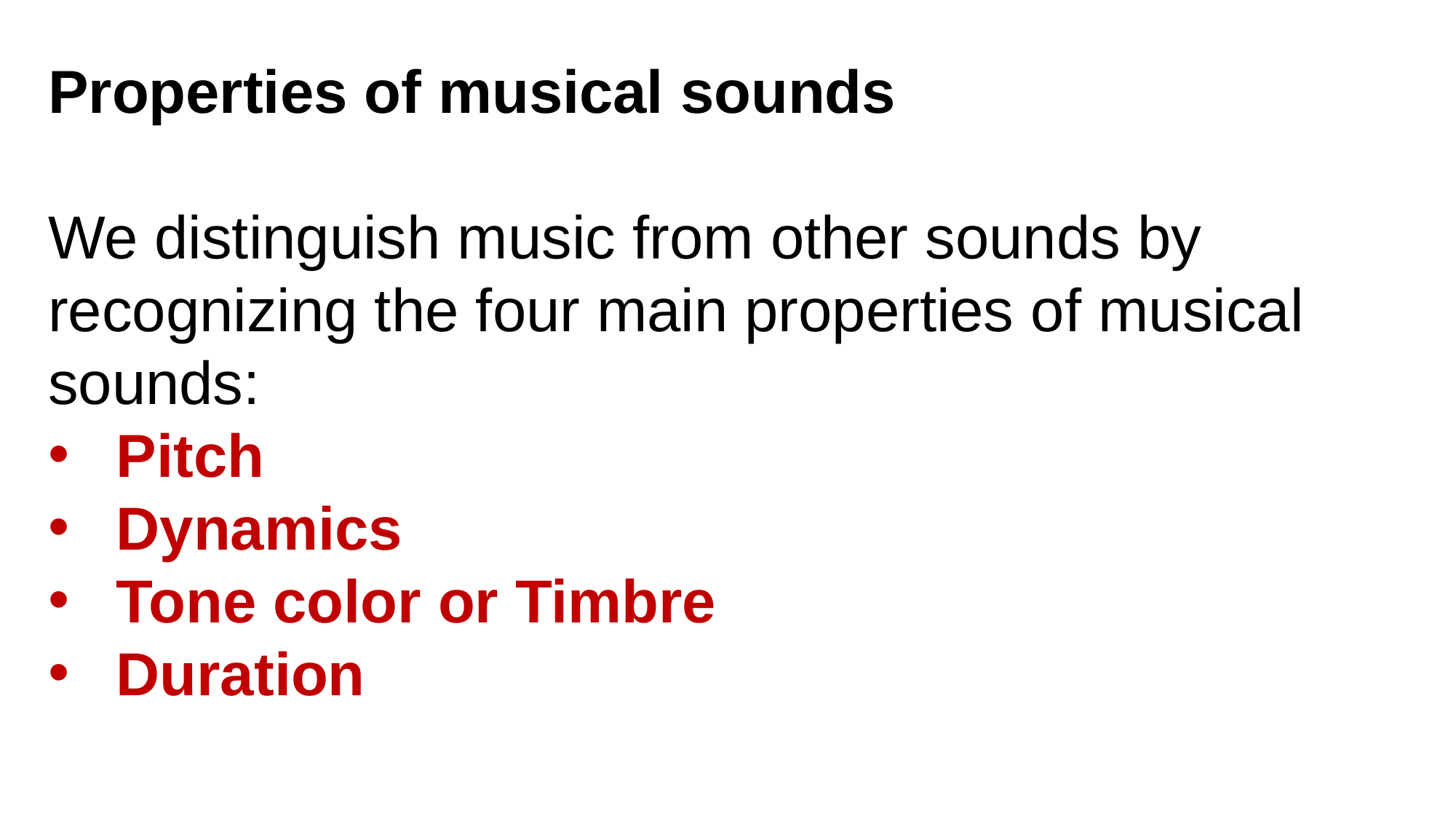

Properties of musical sounds

We distinguish music from other sounds by recognizing the four main properties of musical sounds:
Pitch
Dynamics
Tone color or Timbre
Duration